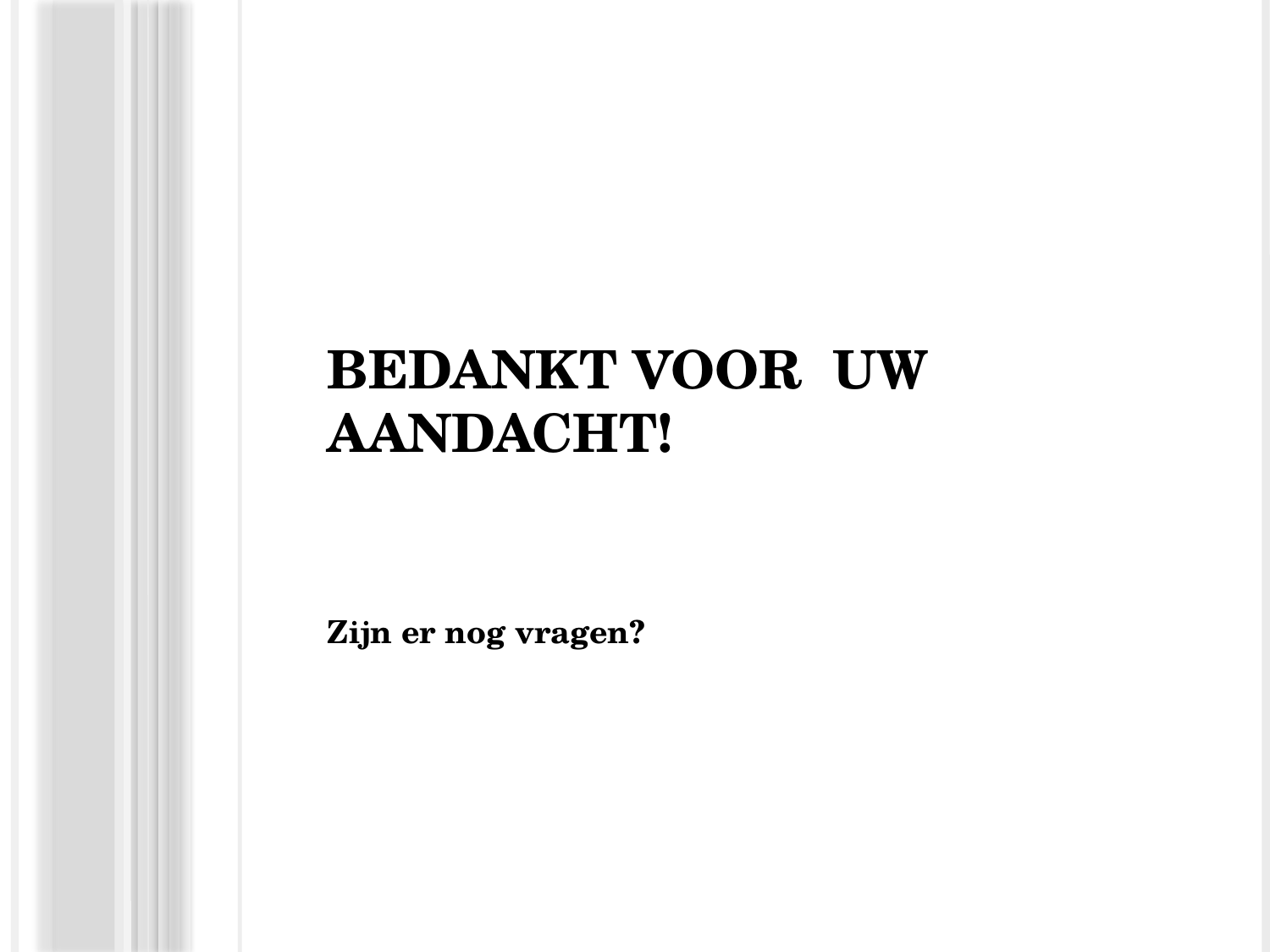

# Bedankt voor  uw aandacht!
Zijn er nog vragen?